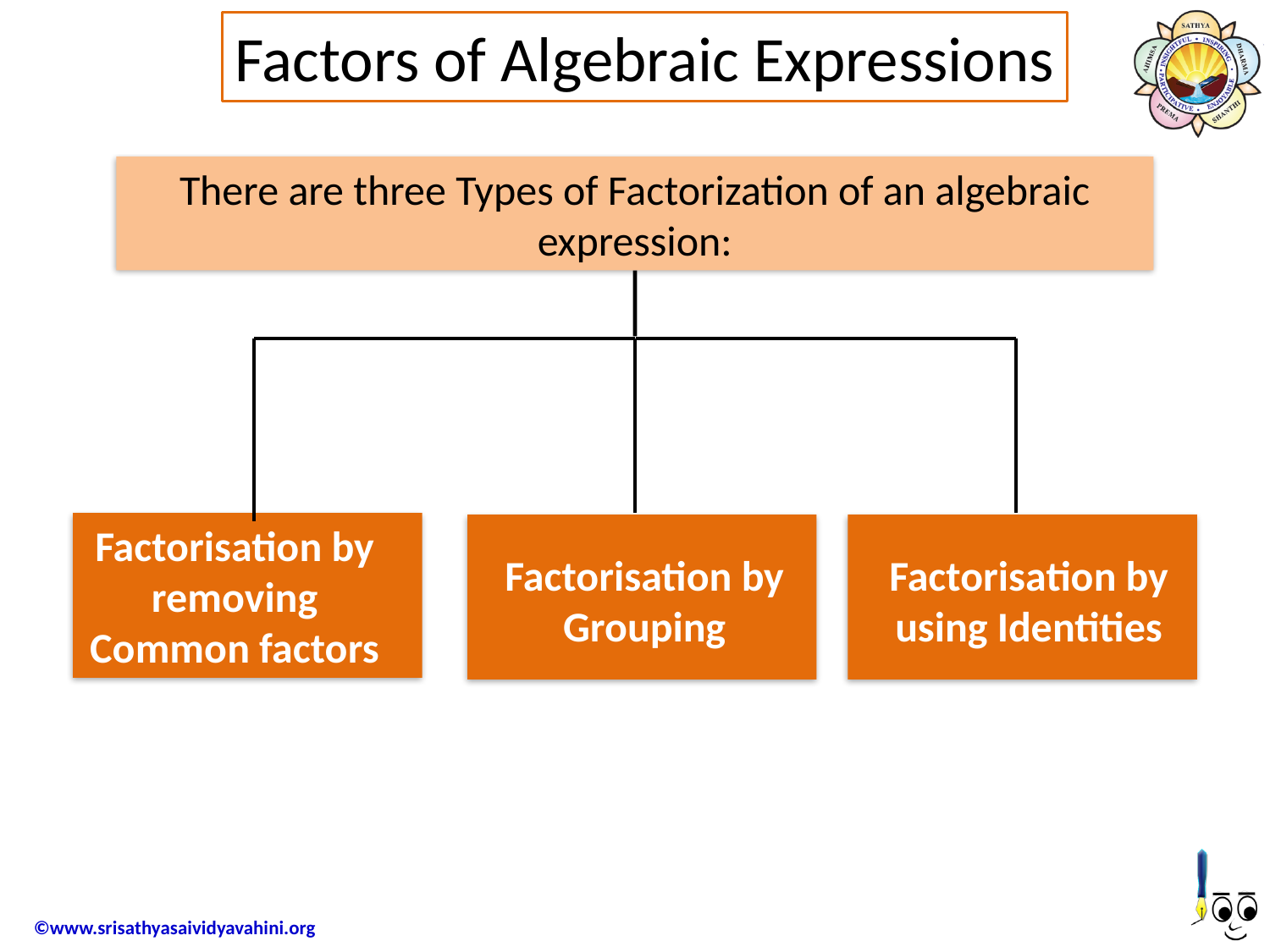

Factors of Algebraic Expressions
There are three Types of Factorization of an algebraic expression:

Factorisation by removing Common factors

Factorisation by Grouping
Factorisation by using Identities